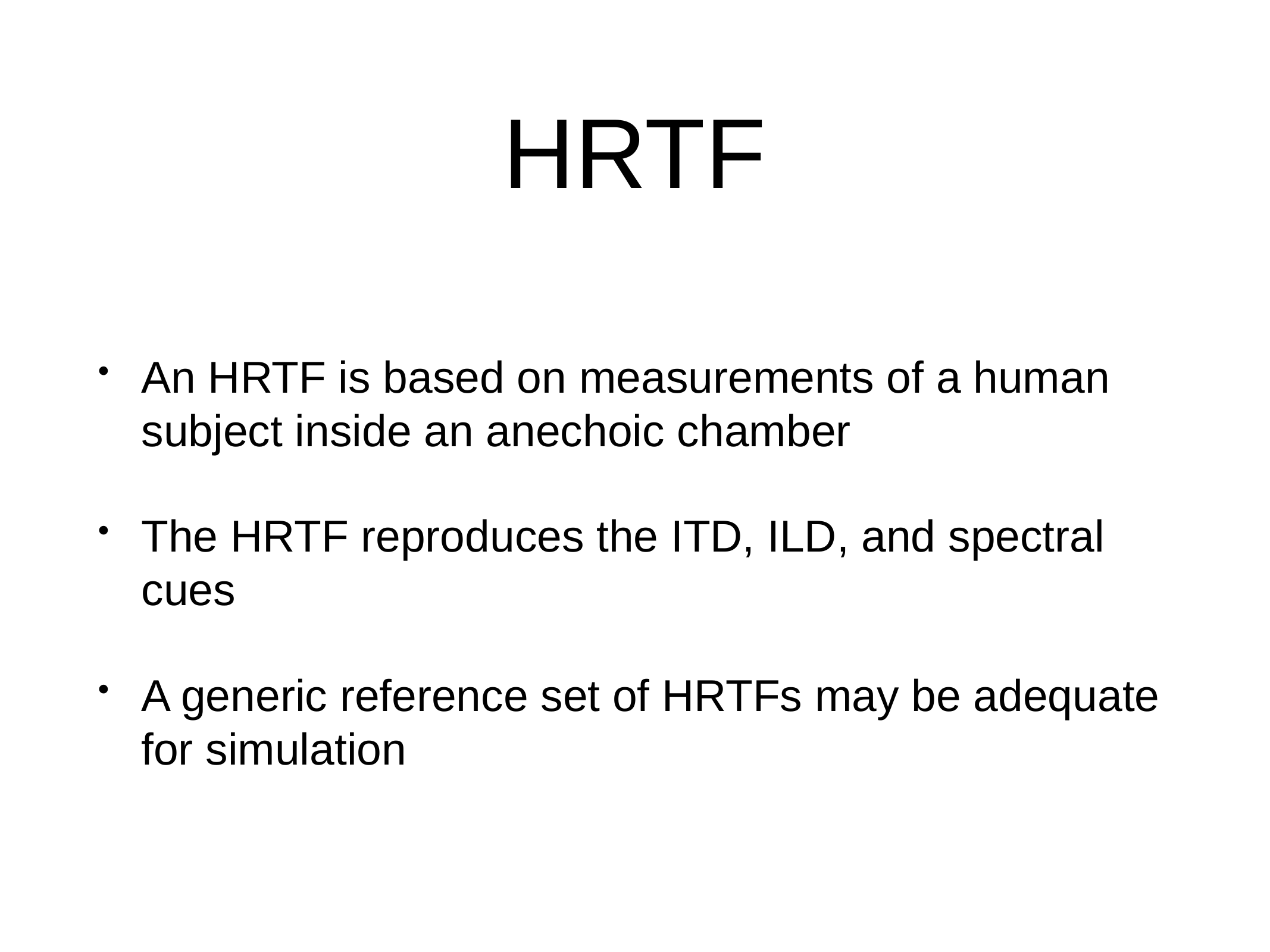

# HRTF
An HRTF is based on measurements of a human subject inside an anechoic chamber
The HRTF reproduces the ITD, ILD, and spectral cues
A generic reference set of HRTFs may be adequate for simulation